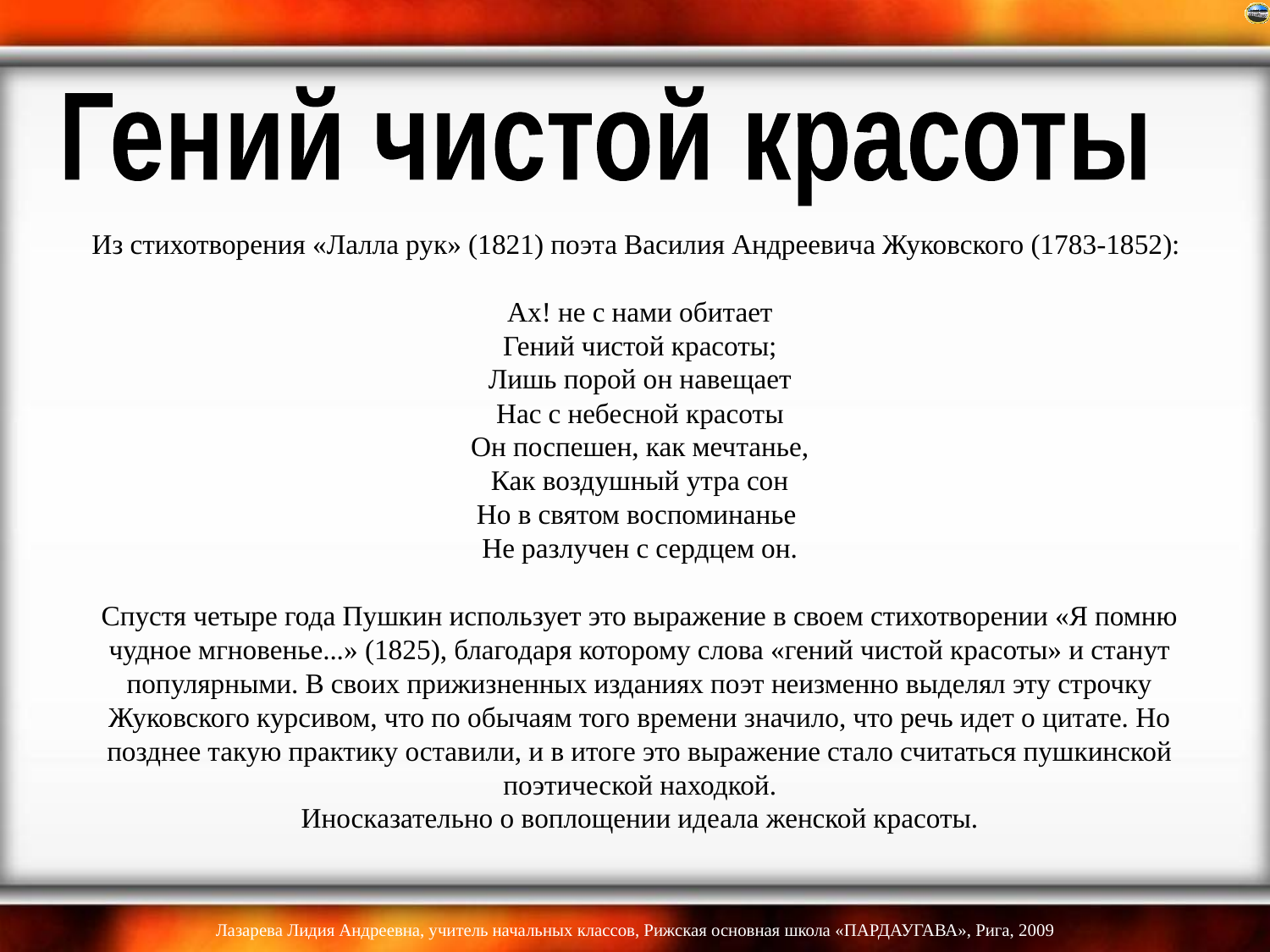

Гений чистой красоты
# Из стихотворения «Лалла рук» (1821) поэта Василия Андреевича Жуковского (1783-1852):   Ах! не с нами обитает Гений чистой красоты; Лишь порой он навещает Нас с небесной красоты Он поспешен, как мечтанье, Как воздушный утра сон Но в святом воспоминанье Не разлучен с сердцем он.   Спустя четыре года Пушкин использует это выражение в своем стихотворении «Я помню чудное мгновенье...» (1825), благодаря которому слова «гений чистой красоты» и станут популярными. В своих прижизненных изданиях поэт неизменно выделял эту строчку Жуковского курсивом, что по обычаям того времени значило, что речь идет о цитате. Но позднее такую практику оставили, и в итоге это выражение стало считаться пушкинской поэтической находкой. Иносказательно о воплощении идеала женской красоты.